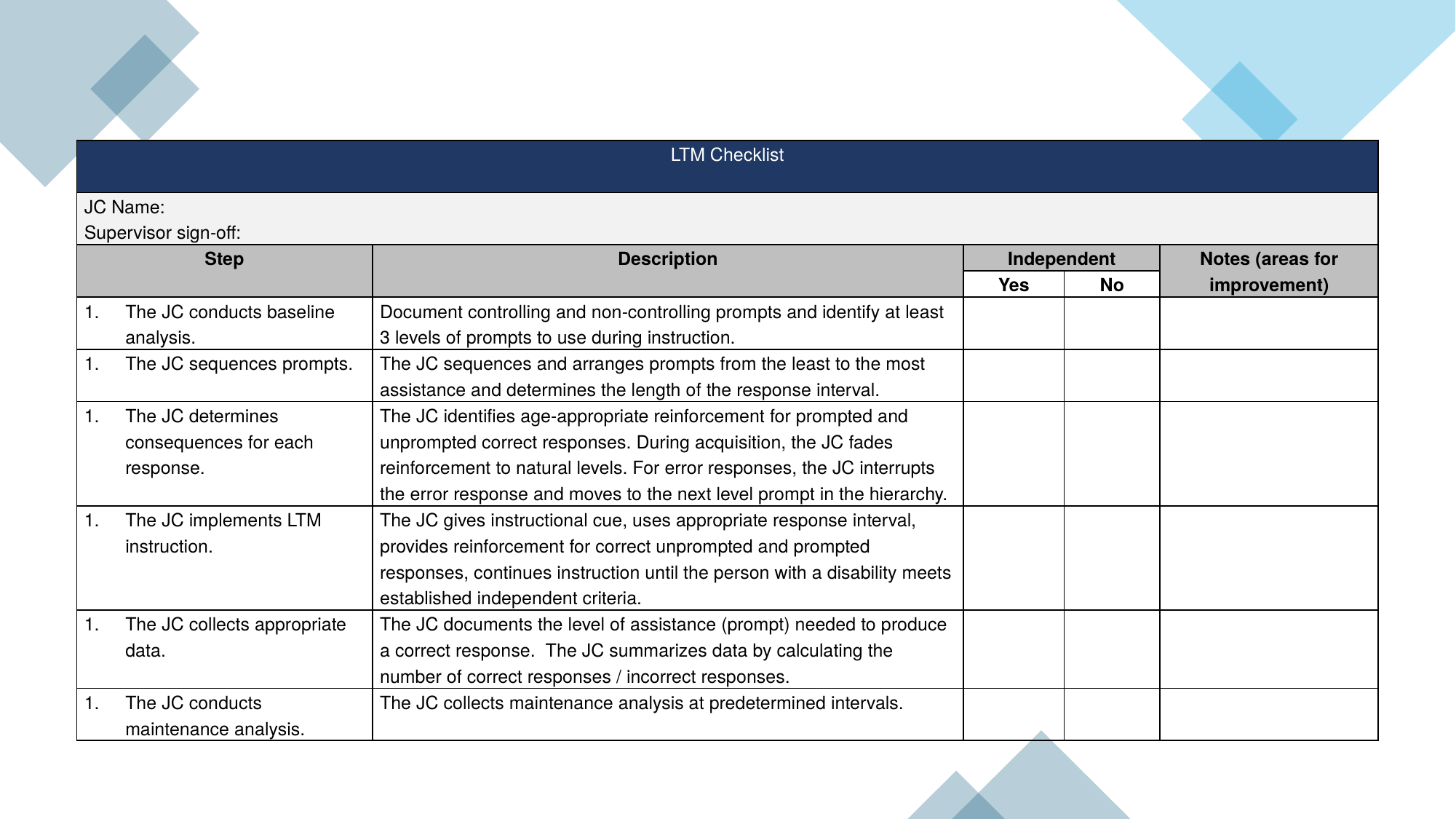

| LTM Checklist |  |  |  |  |
| --- | --- | --- | --- | --- |
| JC Name: Supervisor sign-off: |  |  |  |  |
| Step | Description | Independent |  | Notes (areas for improvement) |
|  |  | Yes | No |  |
| The JC conducts baseline analysis. | Document controlling and non-controlling prompts and identify at least 3 levels of prompts to use during instruction. |  |  |  |
| The JC sequences prompts. | The JC sequences and arranges prompts from the least to the most assistance and determines the length of the response interval. |  |  |  |
| The JC determines consequences for each response. | The JC identifies age-appropriate reinforcement for prompted and unprompted correct responses. During acquisition, the JC fades reinforcement to natural levels. For error responses, the JC interrupts the error response and moves to the next level prompt in the hierarchy. |  |  |  |
| The JC implements LTM instruction. | The JC gives instructional cue, uses appropriate response interval, provides reinforcement for correct unprompted and prompted responses, continues instruction until the person with a disability meets established independent criteria. |  |  |  |
| The JC collects appropriate data. | The JC documents the level of assistance (prompt) needed to produce a correct response. The JC summarizes data by calculating the number of correct responses / incorrect responses. |  |  |  |
| The JC conducts maintenance analysis. | The JC collects maintenance analysis at predetermined intervals. |  |  |  |